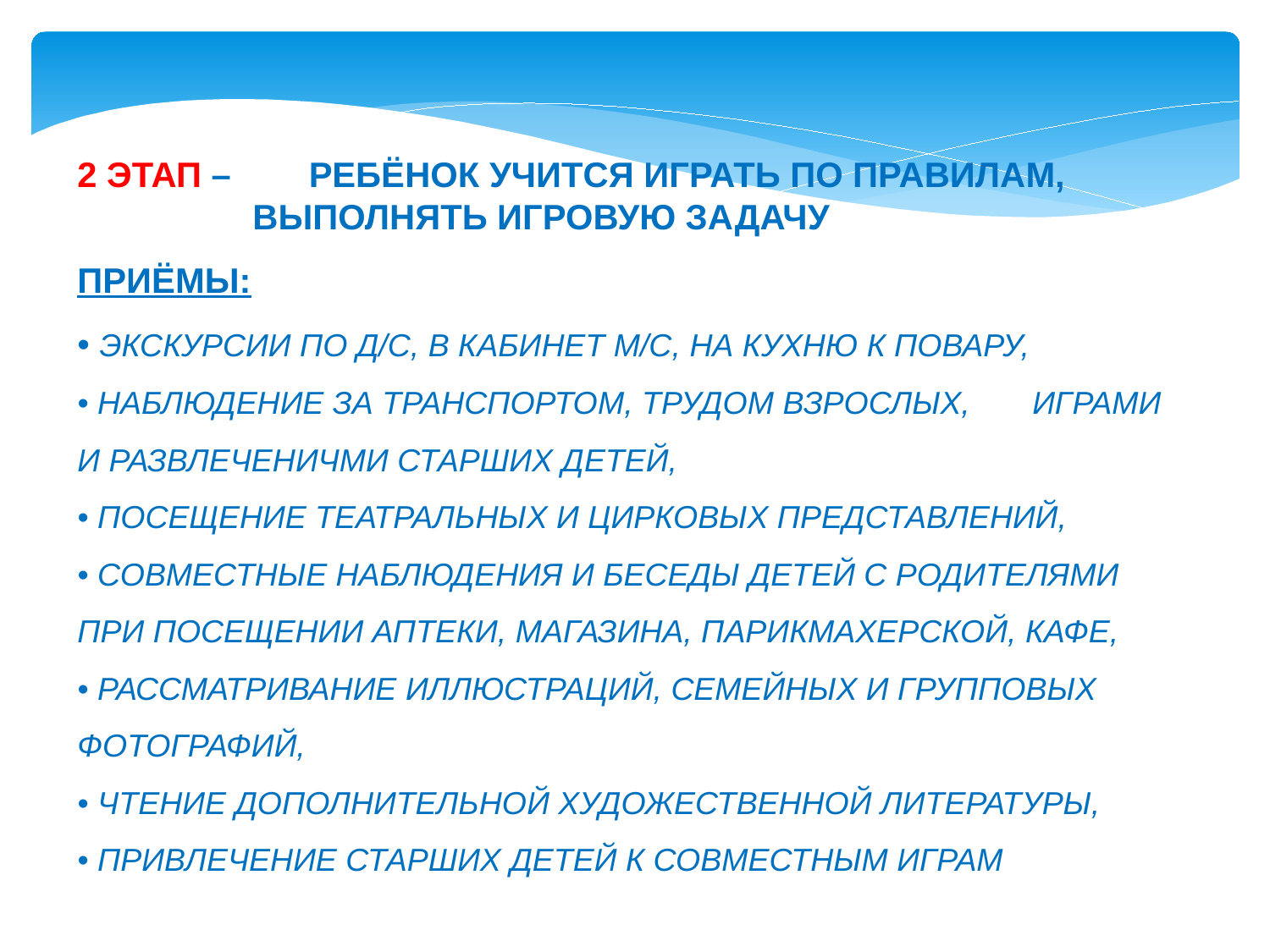

2 ЭТАП –        РЕБЁНОК УЧИТСЯ ИГРАТЬ ПО ПРАВИЛАМ,                              ВЫПОЛНЯТЬ ИГРОВУЮ ЗАДАЧУ
ПРИЁМЫ:
• ЭКСКУРСИИ ПО Д/С, В КАБИНЕТ М/С, НА КУХНЮ К ПОВАРУ,
• НАБЛЮДЕНИЕ ЗА ТРАНСПОРТОМ, ТРУДОМ ВЗРОСЛЫХ,       ИГРАМИ И РАЗВЛЕЧЕНИЧМИ СТАРШИХ ДЕТЕЙ,
• ПОСЕЩЕНИЕ ТЕАТРАЛЬНЫХ И ЦИРКОВЫХ ПРЕДСТАВЛЕНИЙ,
• СОВМЕСТНЫЕ НАБЛЮДЕНИЯ И БЕСЕДЫ ДЕТЕЙ С РОДИТЕЛЯМИ ПРИ ПОСЕЩЕНИИ АПТЕКИ, МАГАЗИНА, ПАРИКМАХЕРСКОЙ, КАФЕ,
• РАССМАТРИВАНИЕ ИЛЛЮСТРАЦИЙ, СЕМЕЙНЫХ И ГРУППОВЫХ ФОТОГРАФИЙ,
• ЧТЕНИЕ ДОПОЛНИТЕЛЬНОЙ ХУДОЖЕСТВЕННОЙ ЛИТЕРАТУРЫ,
• ПРИВЛЕЧЕНИЕ СТАРШИХ ДЕТЕЙ К СОВМЕСТНЫМ ИГРАМ